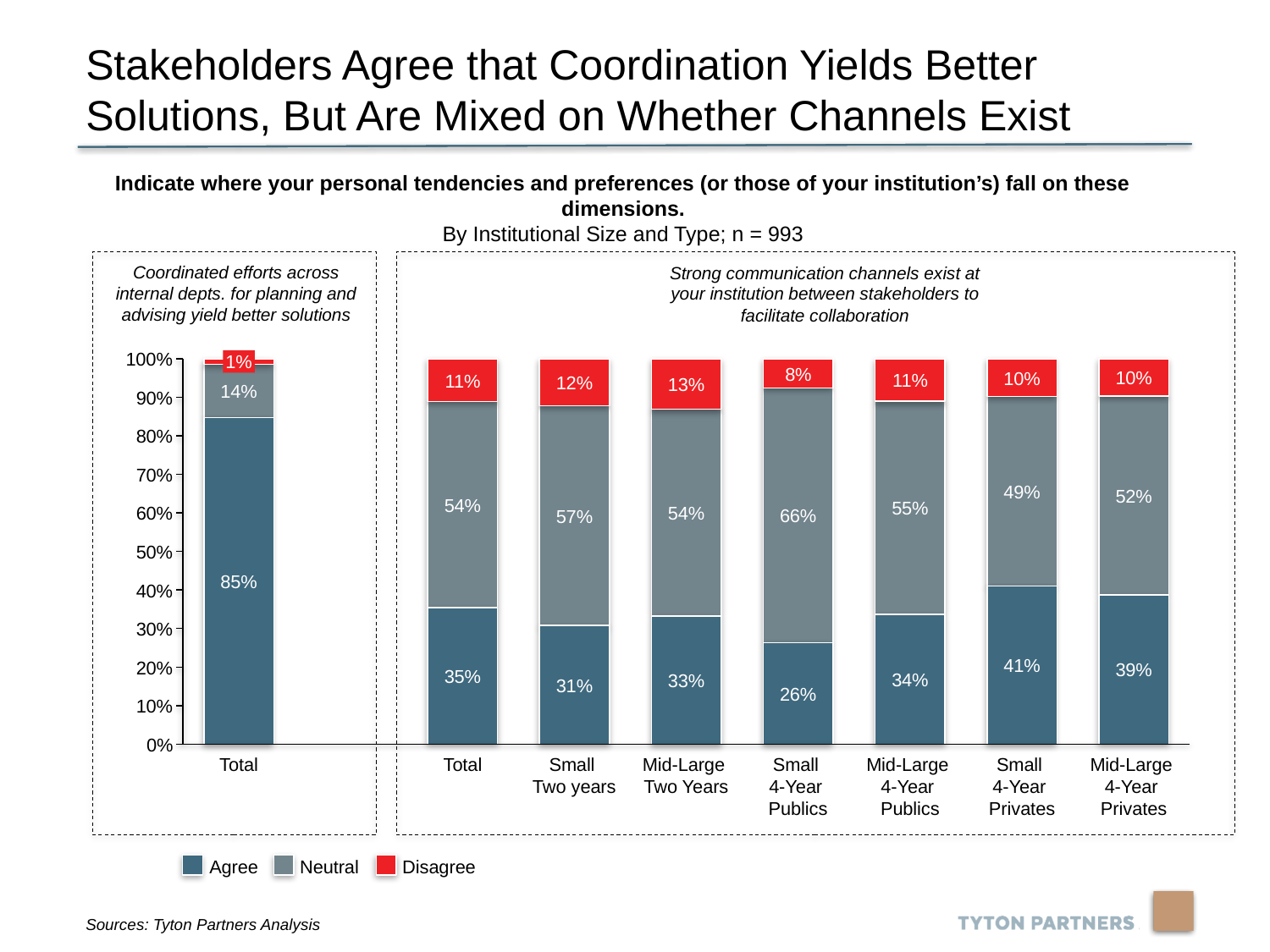

Stakeholders Agree that Coordination Yields Better Solutions, But Are Mixed on Whether Channels Exist
Indicate where your personal tendencies and preferences (or those of your institution’s) fall on these dimensions.
By Institutional Size and Type; n = 993

Coordinated efforts across internal depts. for planning and advising yield better solutions
Strong communication channels exist at your institution between stakeholders to facilitate collaboration
100%
1%

8%

10%
10%
11%
11%
12%
13%
14%
90%

80%
70%
49%
52%
54%
55%
54%
60%
66%
57%
50%
85%
40%

30%

41%
20%
39%
35%
34%
33%
31%
26%
10%
0%
Total
Total
Small
Two years
Mid-Large
Two Years
Small
4-Year
Publics
Mid-Large
4-Year
Publics
Small
4-Year
Privates
Mid-Large
4-Year
Privates

Agree

Neutral

Disagree
Sources: Tyton Partners Analysis
14